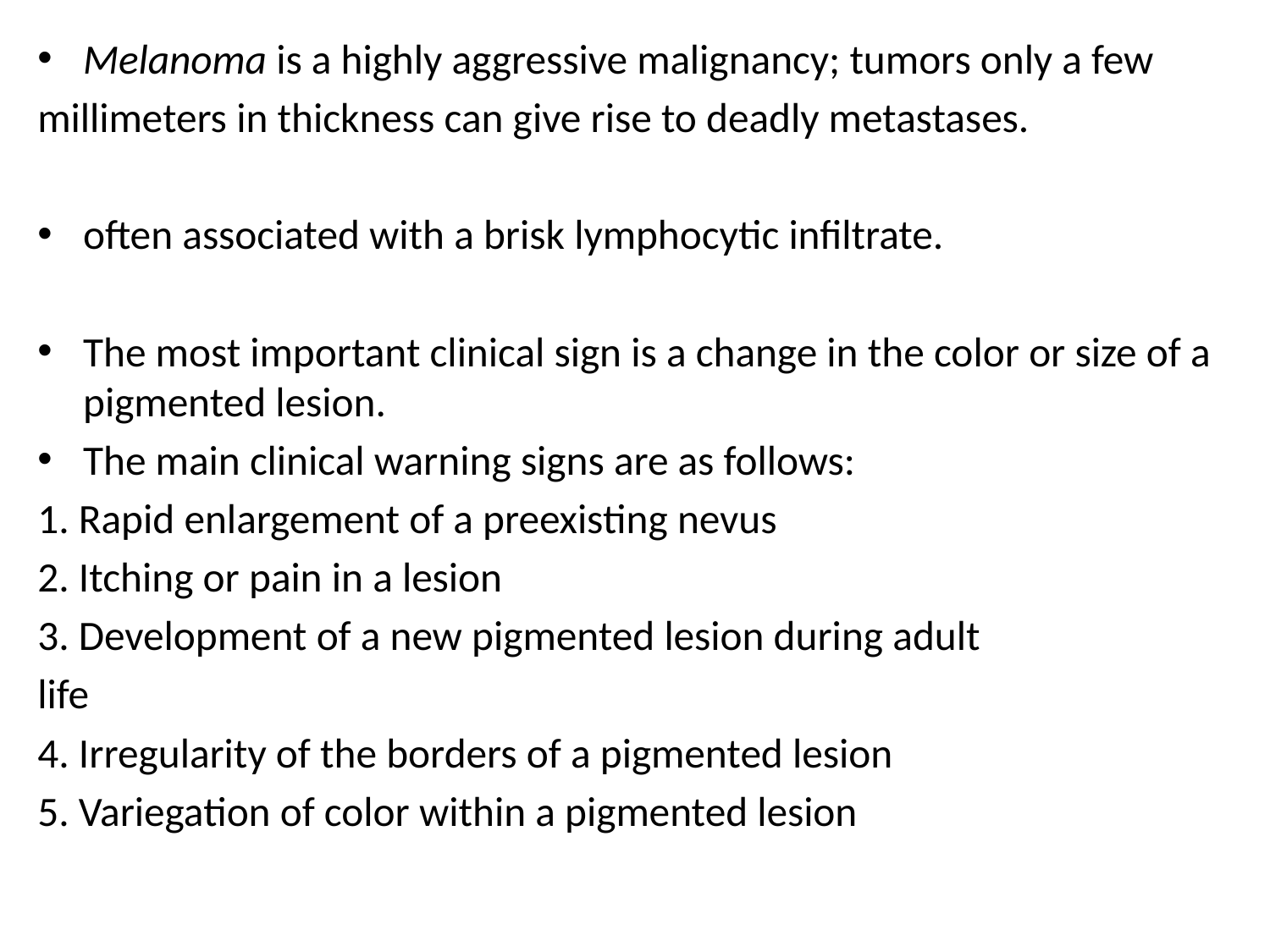

Melanoma is a highly aggressive malignancy; tumors only a few
millimeters in thickness can give rise to deadly metastases.

often associated with a brisk lymphocytic infiltrate.

The most important clinical sign is a change in the color or size of a pigmented lesion.
The main clinical warning signs are as follows:
1. Rapid enlargement of a preexisting nevus
2. Itching or pain in a lesion
3. Development of a new pigmented lesion during adult
life
4. Irregularity of the borders of a pigmented lesion
5. Variegation of color within a pigmented lesion